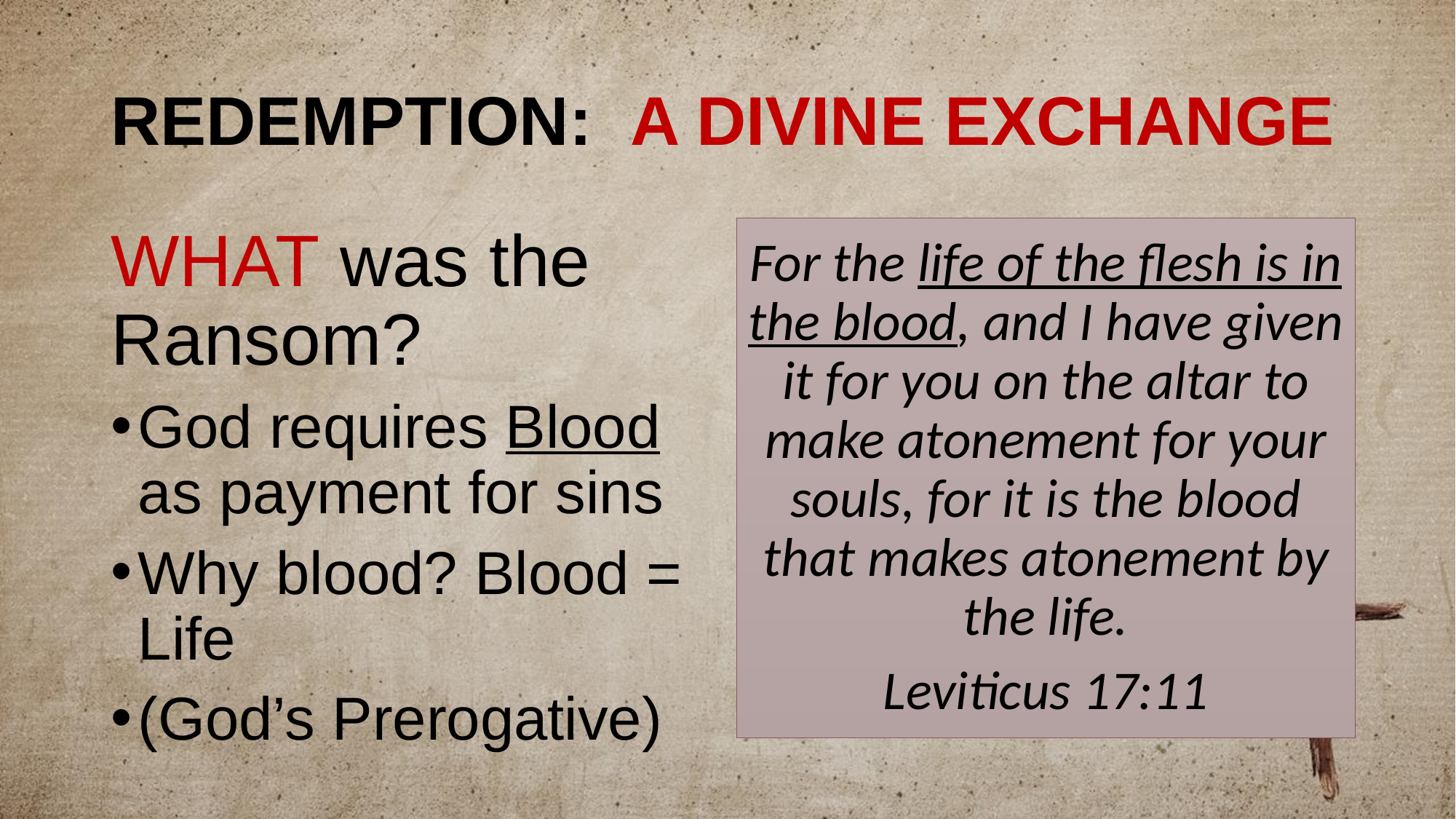

# REDEMPTION:  A DIVINE EXCHANGE
WHAT was the Ransom?
God requires Blood as payment for sins
Why blood? Blood = Life
(God’s Prerogative)

For the life of the flesh is in the blood, and I have given it for you on the altar to make atonement for your souls, for it is the blood that makes atonement by the life.
Leviticus 17:11